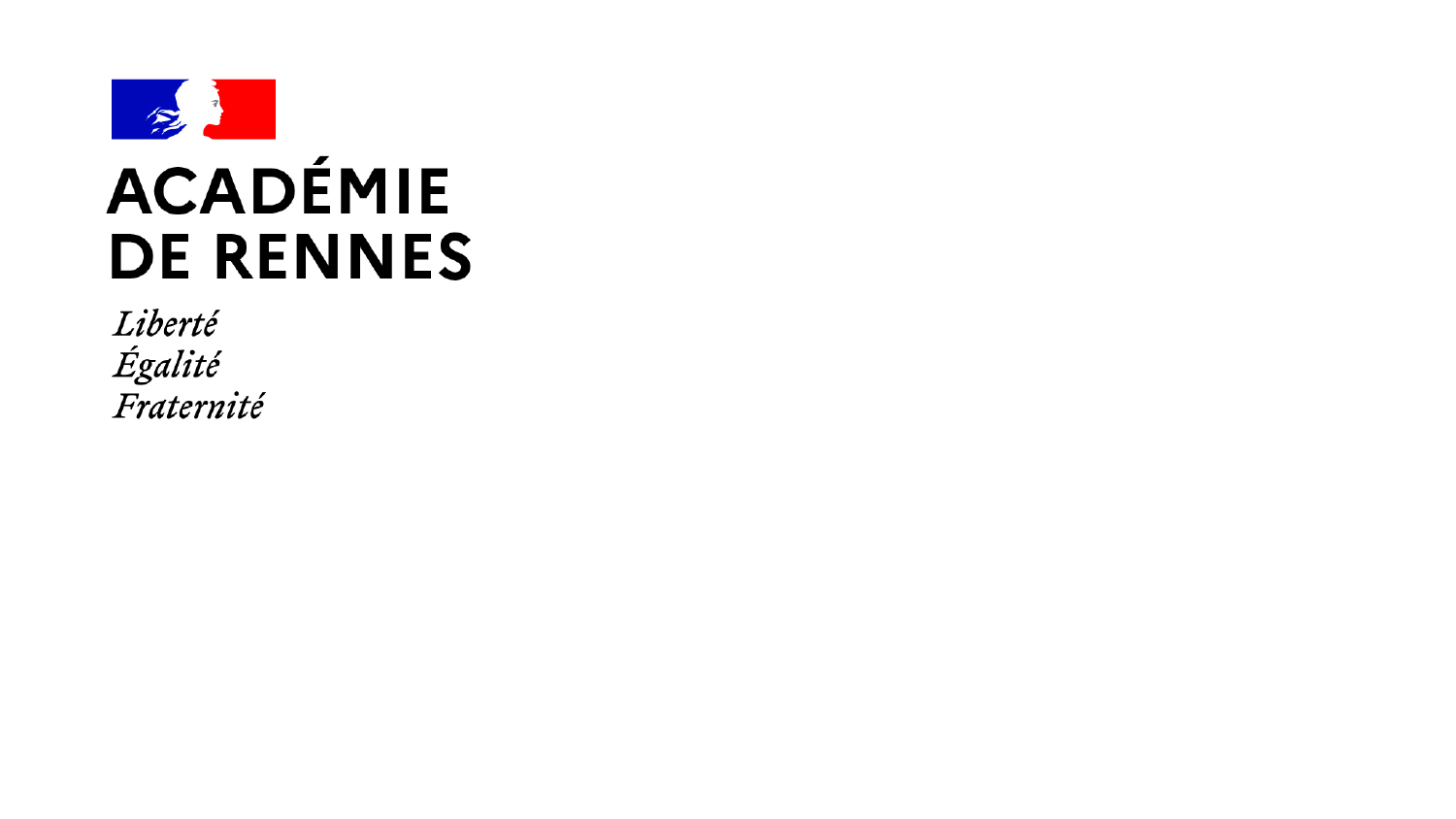

#
Webinaire Culture générale BTS 22 novembre 2023. Anne Belliard IA-IPR Lettres
22